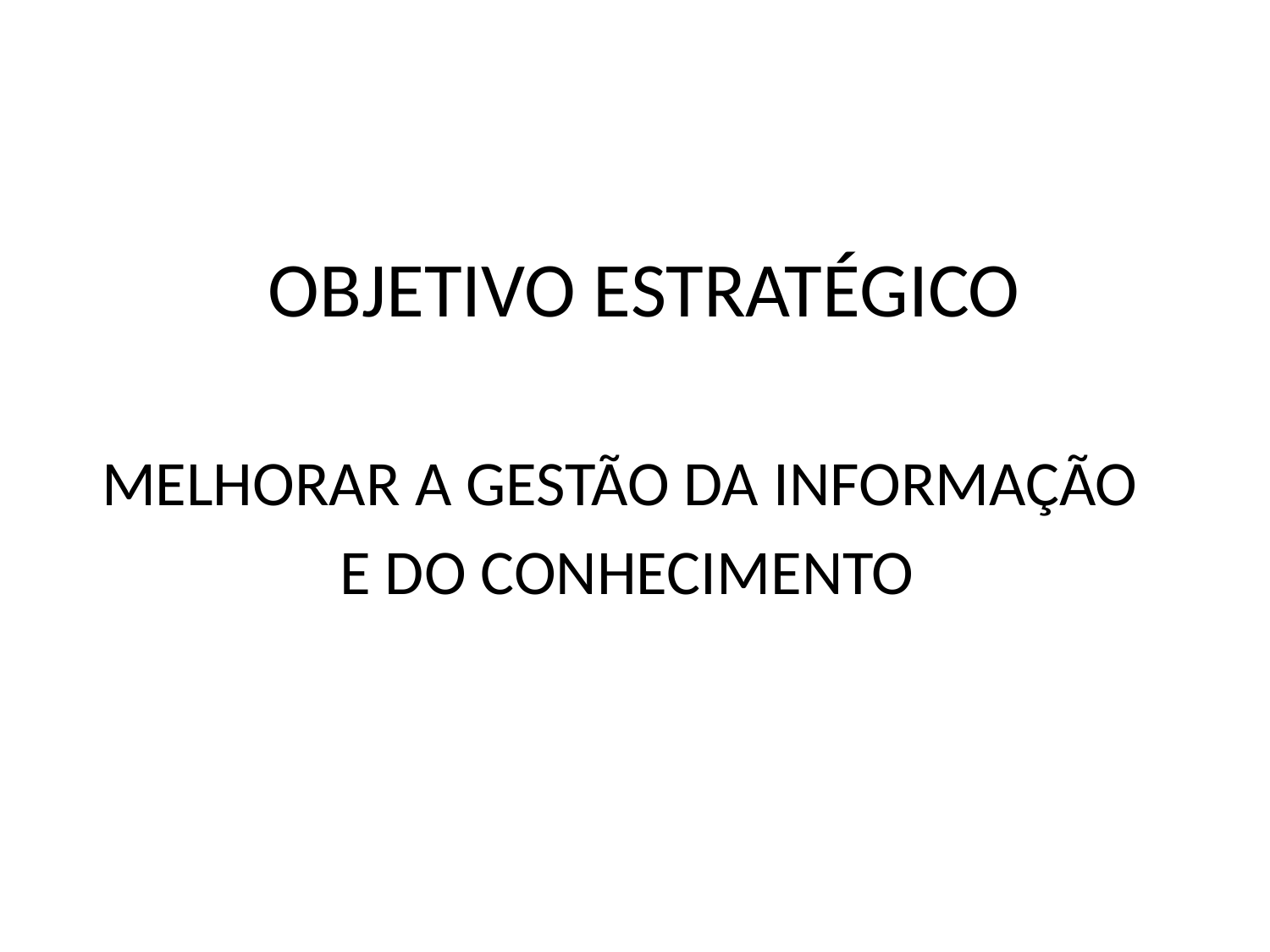

# OBJETIVO ESTRATÉGICO
MELHORAR A GESTÃO DA INFORMAÇÃO
 E DO CONHECIMENTO